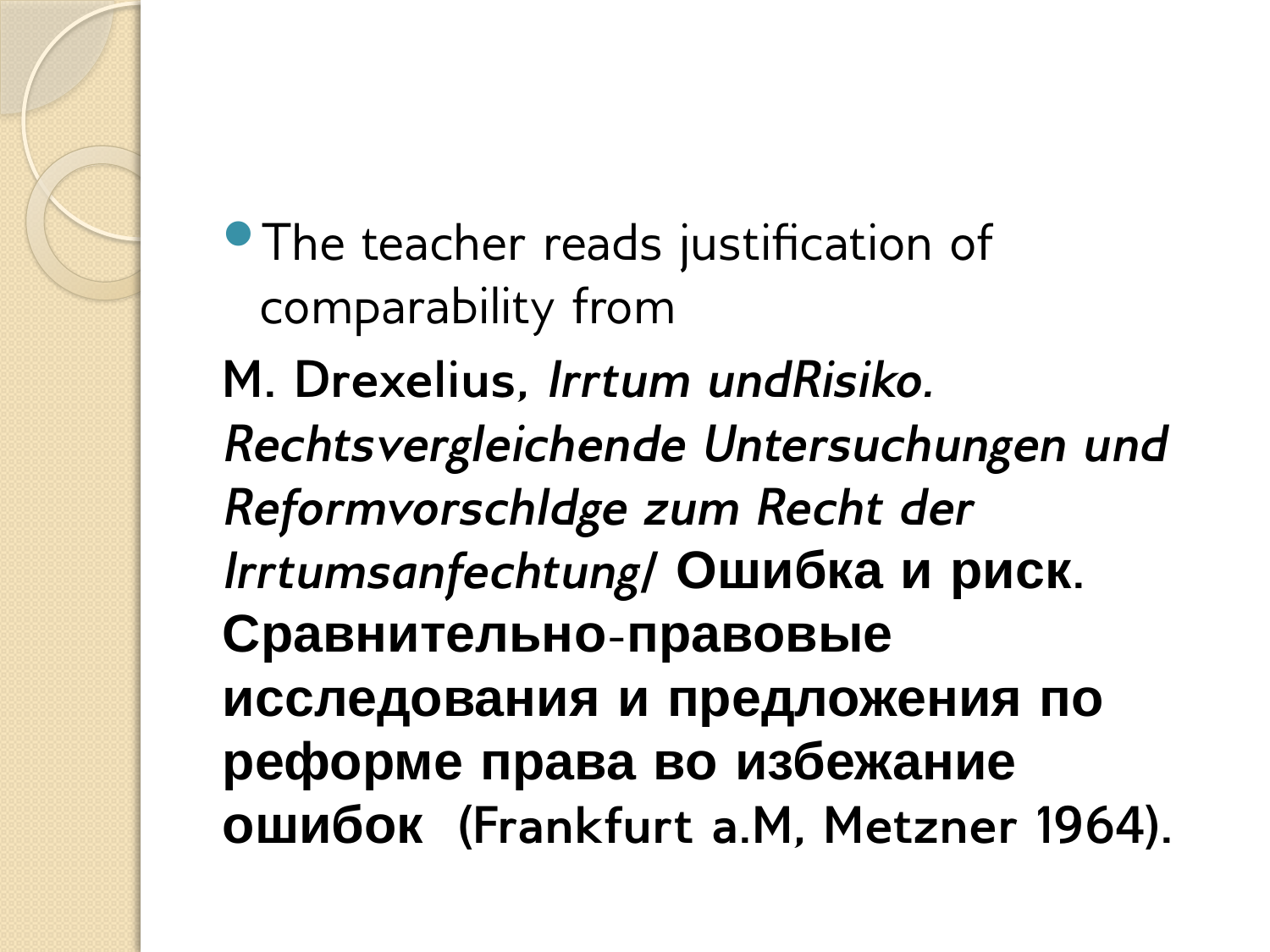

#
The teacher reads justification of comparability from
M. Drexelius, Irrtum undRisiko. Rechtsvergleichende Untersuchungen und Reformvorschldge zum Recht der Irrtumsanfechtung/ Ошибка и риск. Сравнительно-правовые исследования и предложения по реформе права во избежание ошибок  (Frankfurt a.M, Metzner 1964).